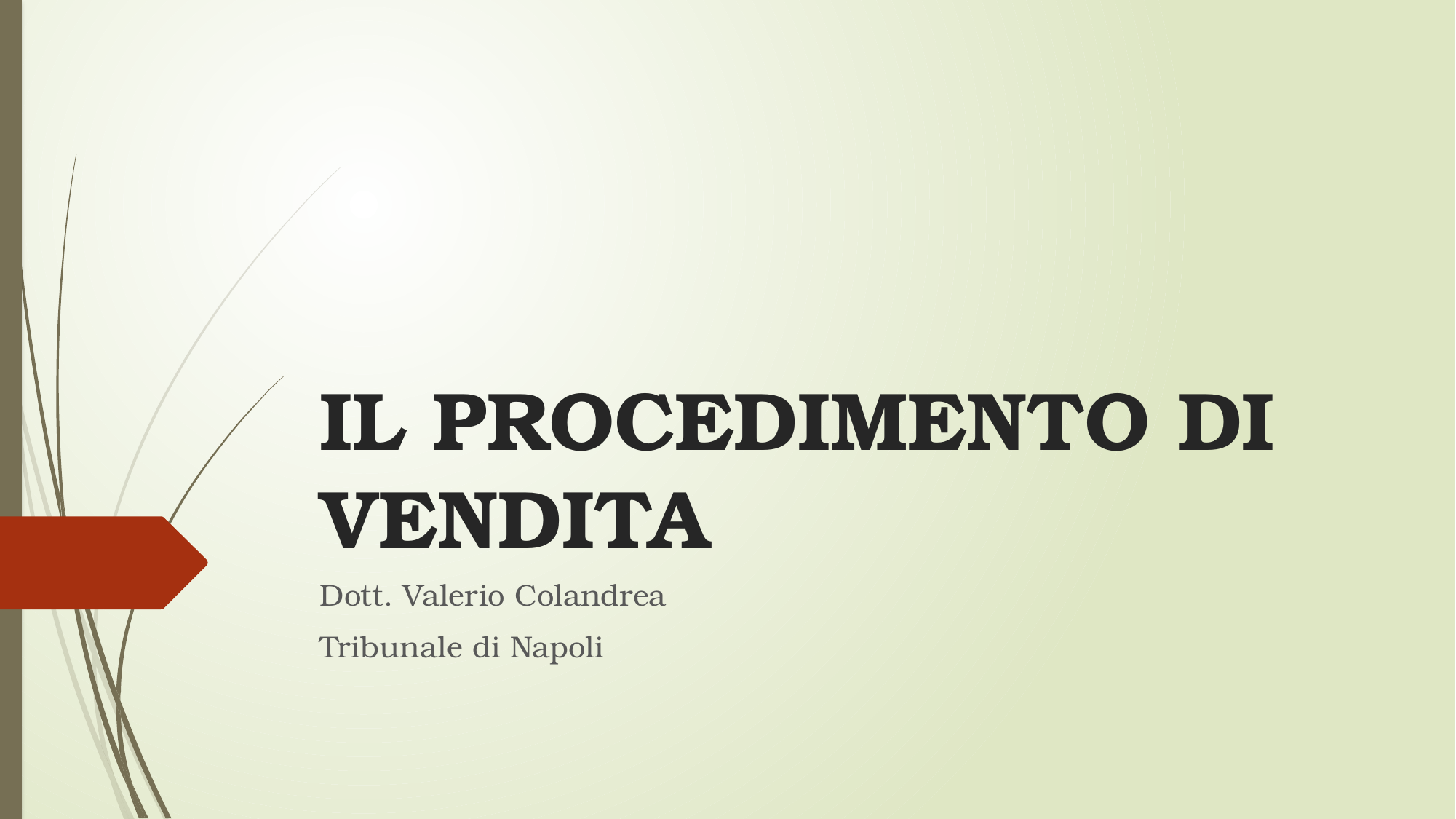

# IL PROCEDIMENTO DI VENDITA
Dott. Valerio Colandrea
Tribunale di Napoli